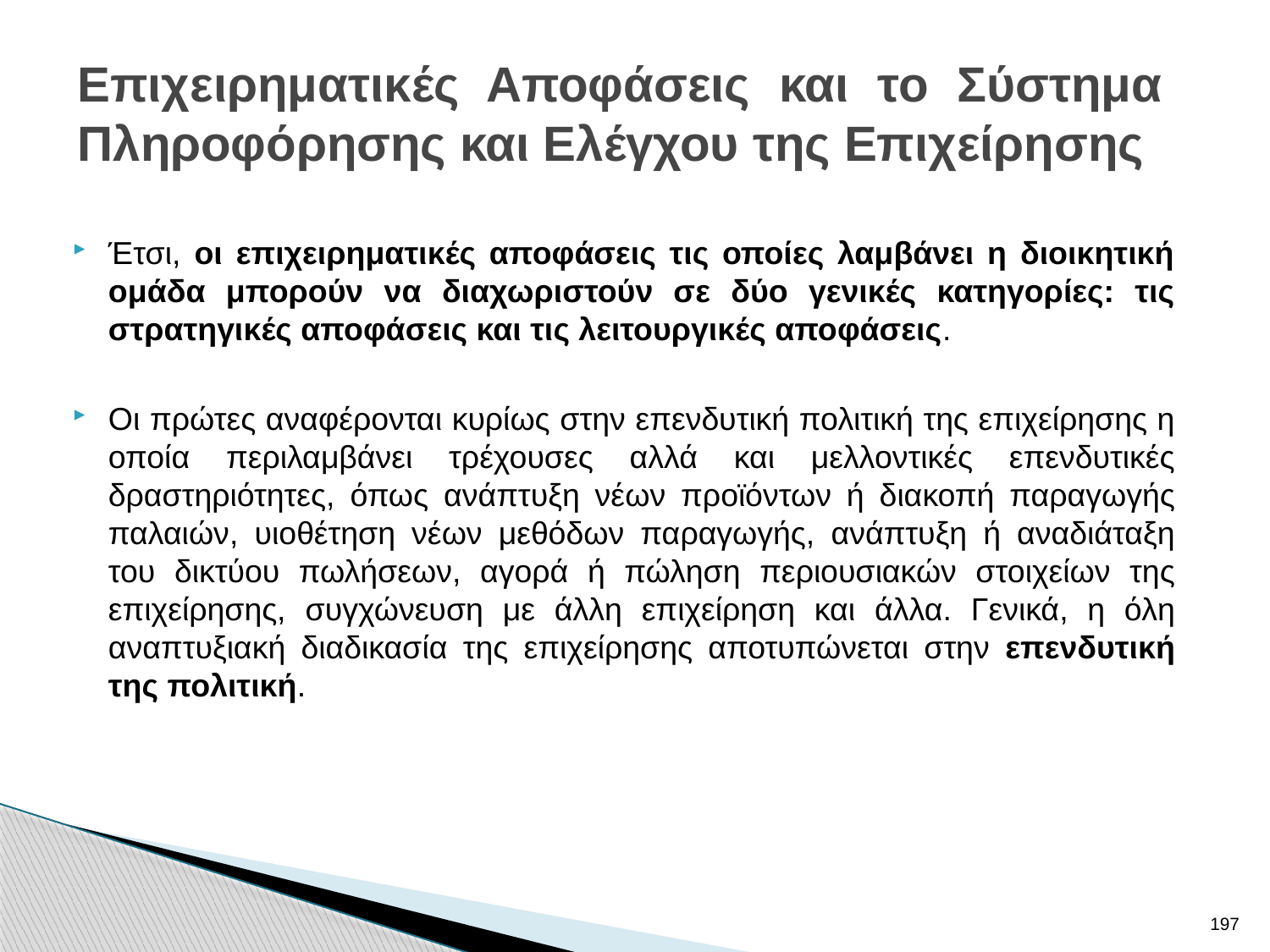

# Επιχειρηματικές Αποφάσεις και το Σύστημα Πληροφόρησης και Ελέγχου της Επιχείρησης
Έτσι, οι επιχειρηματικές αποφάσεις τις οποίες λαμβάνει η διοικητική ομάδα μπορούν να διαχωριστούν σε δύο γενικές κατηγορίες: τις στρατηγικές αποφάσεις και τις λειτουργικές αποφάσεις.

Οι πρώτες αναφέρονται κυρίως στην επενδυτική πολιτική της επιχείρησης η οποία περιλαμβάνει τρέχουσες αλλά και μελλοντικές επενδυτικές δραστηριότητες, όπως ανάπτυξη νέων προϊόντων ή διακοπή παραγωγής παλαιών, υιοθέτηση νέων μεθόδων παραγωγής, ανάπτυξη ή αναδιάταξη του δικτύου πωλήσεων, αγορά ή πώληση περιουσιακών στοιχείων της επιχείρησης, συγχώνευση με άλλη επιχείρηση και άλλα. Γενικά, η όλη αναπτυξιακή διαδικασία της επιχείρησης αποτυπώνεται στην επενδυτική της πολιτική.

197